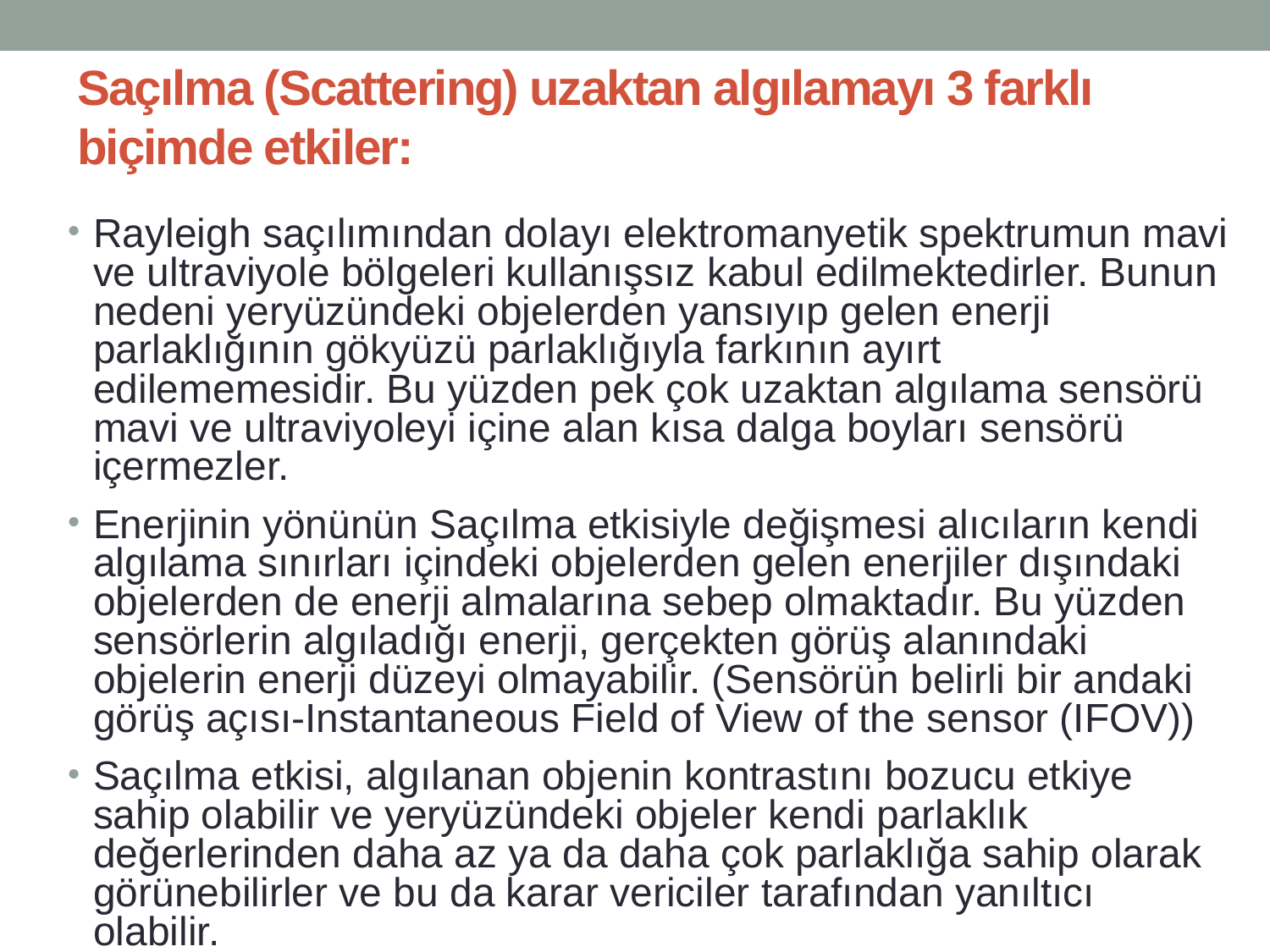

# Saçılma (Scattering) uzaktan algılamayı 3 farklı biçimde etkiler:
Rayleigh saçılımından dolayı elektromanyetik spektrumun mavi ve ultraviyole bölgeleri kullanışsız kabul edilmektedirler. Bunun nedeni yeryüzündeki objelerden yansıyıp gelen enerji parlaklığının gökyüzü parlaklığıyla farkının ayırt edilememesidir. Bu yüzden pek çok uzaktan algılama sensörü mavi ve ultraviyoleyi içine alan kısa dalga boyları sensörü içermezler.
Enerjinin yönünün Saçılma etkisiyle değişmesi alıcıların kendi algılama sınırları içindeki objelerden gelen enerjiler dışındaki objelerden de enerji almalarına sebep olmaktadır. Bu yüzden sensörlerin algıladığı enerji, gerçekten görüş alanındaki objelerin enerji düzeyi olmayabilir. (Sensörün belirli bir andaki görüş açısı-Instantaneous Field of View of the sensor (IFOV))
Saçılma etkisi, algılanan objenin kontrastını bozucu etkiye sahip olabilir ve yeryüzündeki objeler kendi parlaklık değerlerinden daha az ya da daha çok parlaklığa sahip olarak görünebilirler ve bu da karar vericiler tarafından yanıltıcı olabilir.